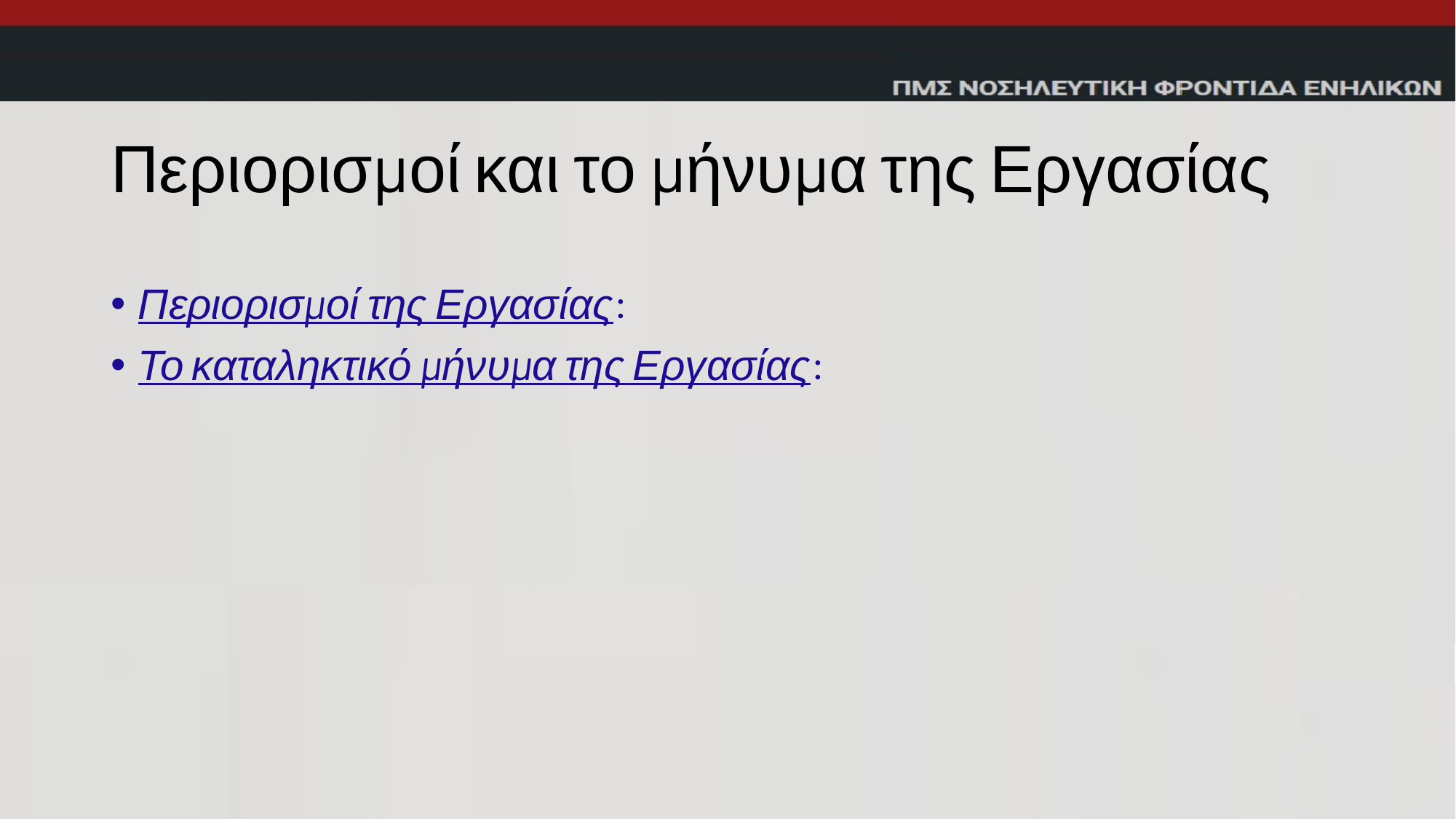

# Περιορισμοί και το μήνυμα της Εργασίας
Περιορισμοί της Εργασίας:
Το καταληκτικό μήνυμα της Εργασίας: